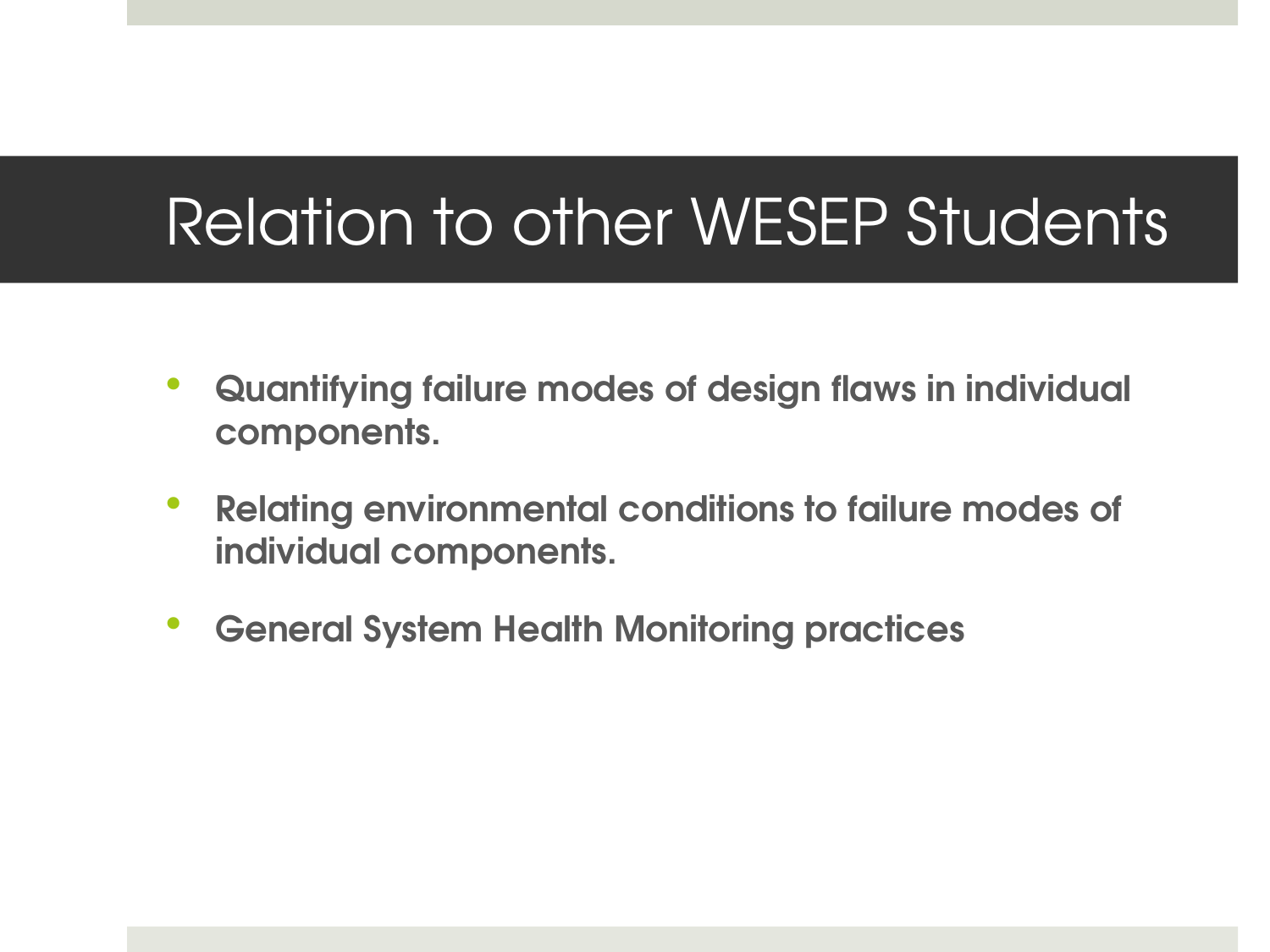

# Relation to other WESEP Students
Quantifying failure modes of design flaws in individual components.
Relating environmental conditions to failure modes of individual components.
General System Health Monitoring practices